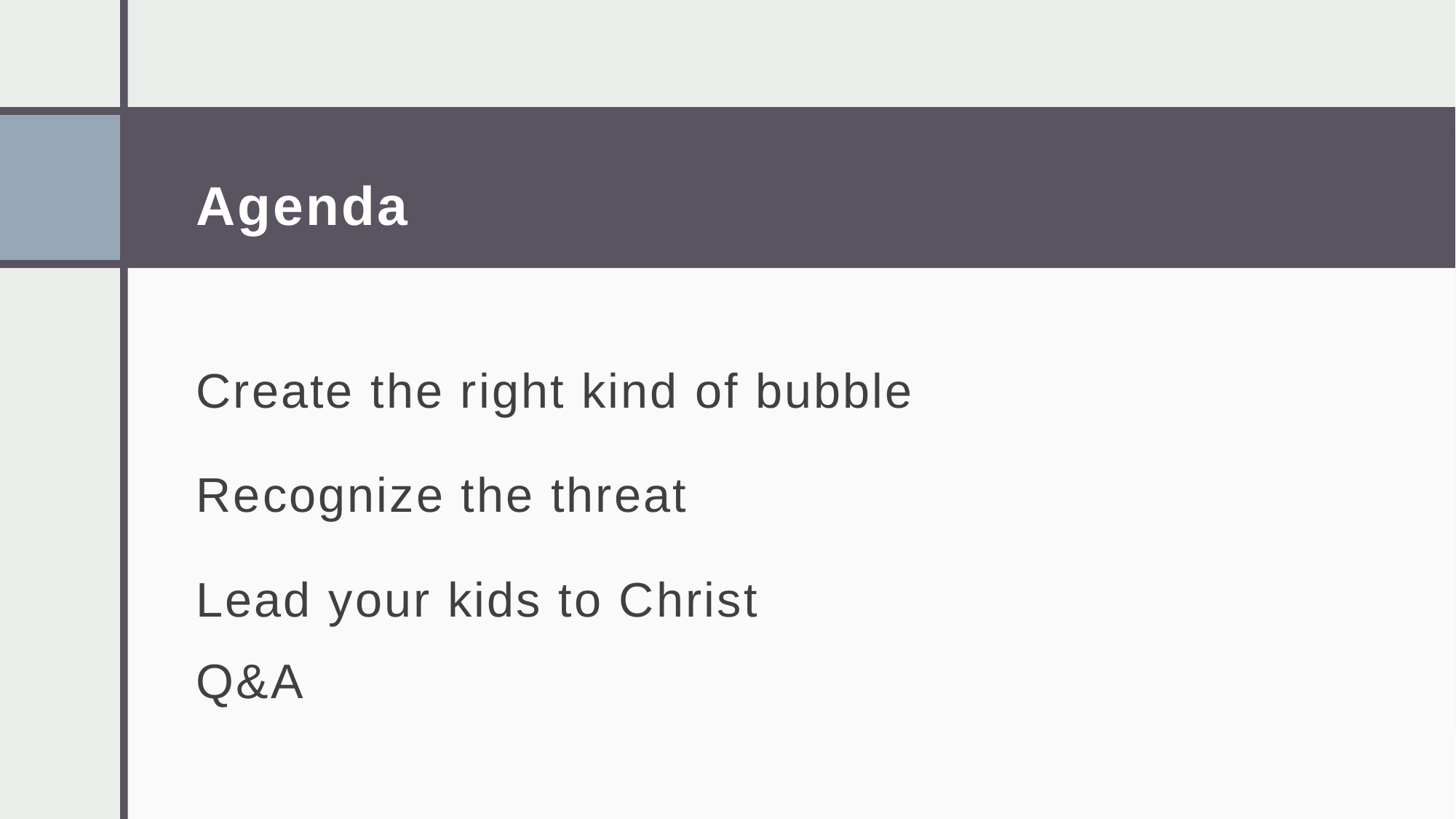

# Agenda

Create the right kind of bubble
Recognize the threat
Lead your kids to Christ
Q&A